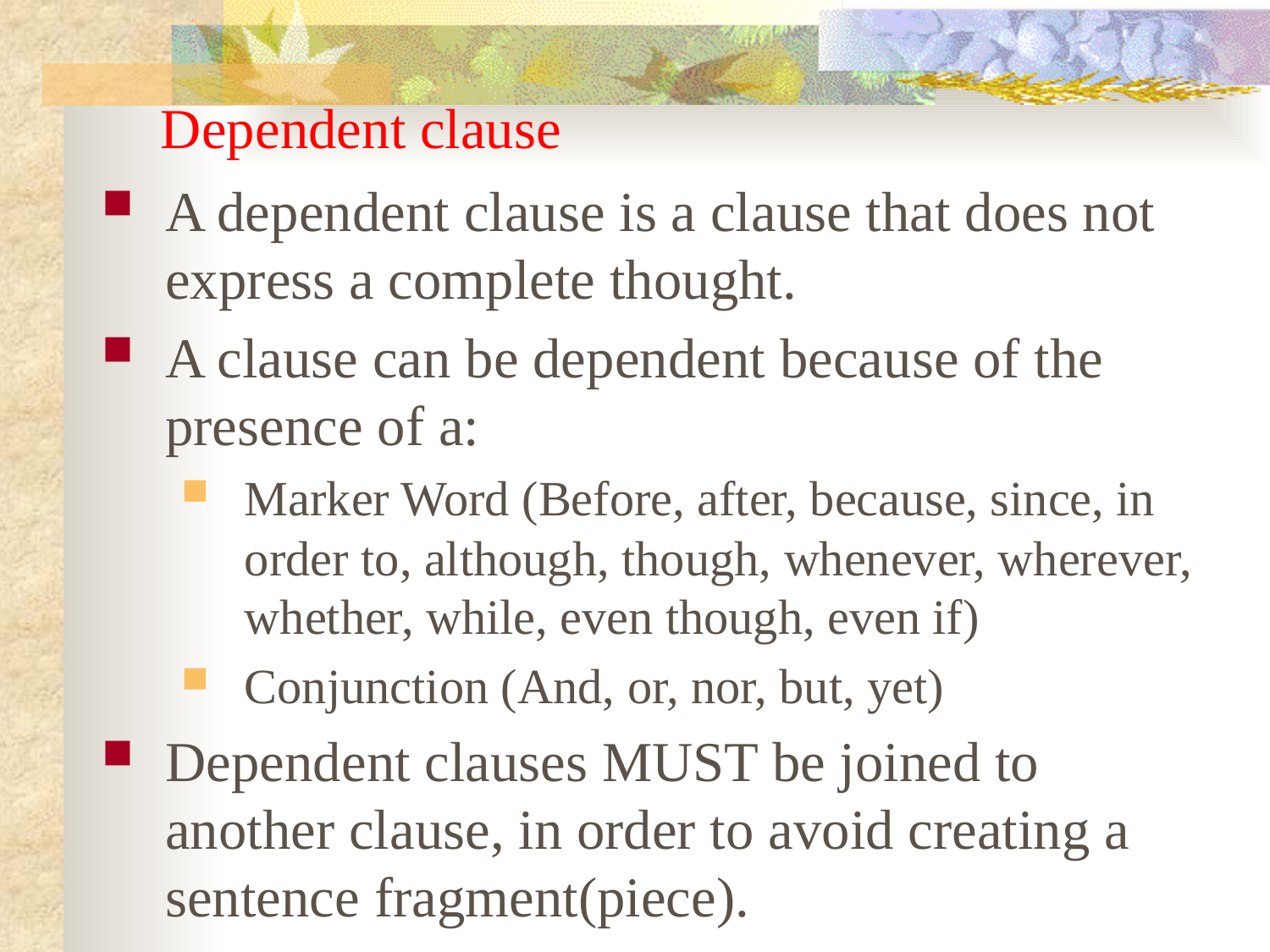

# Dependent clause
A dependent clause is a clause that does not express a complete thought.
A clause can be dependent because of the presence of a:
Marker Word (Before, after, because, since, in order to, although, though, whenever, wherever, whether, while, even though, even if)
Conjunction (And, or, nor, but, yet)
Dependent clauses MUST be joined to another clause, in order to avoid creating a sentence fragment(piece).